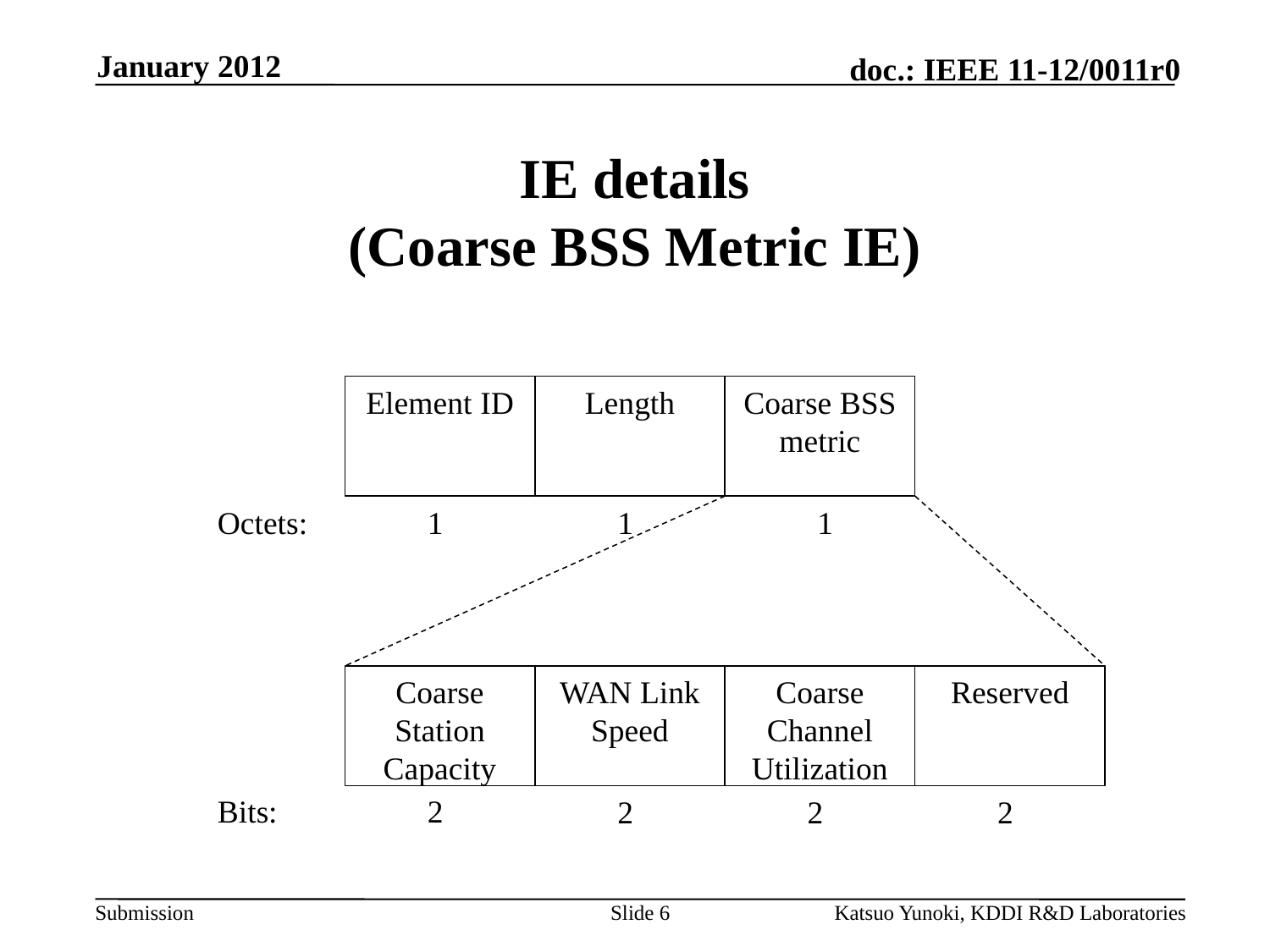

January 2012
# IE details (Coarse BSS Metric IE)
Element ID
Length
Coarse BSS metric
Octets:
1
1
1
Coarse Station Capacity
WAN Link Speed
Coarse Channel Utilization
Reserved
Bits:
2
2
2
2
Slide 6
Katsuo Yunoki, KDDI R&D Laboratories